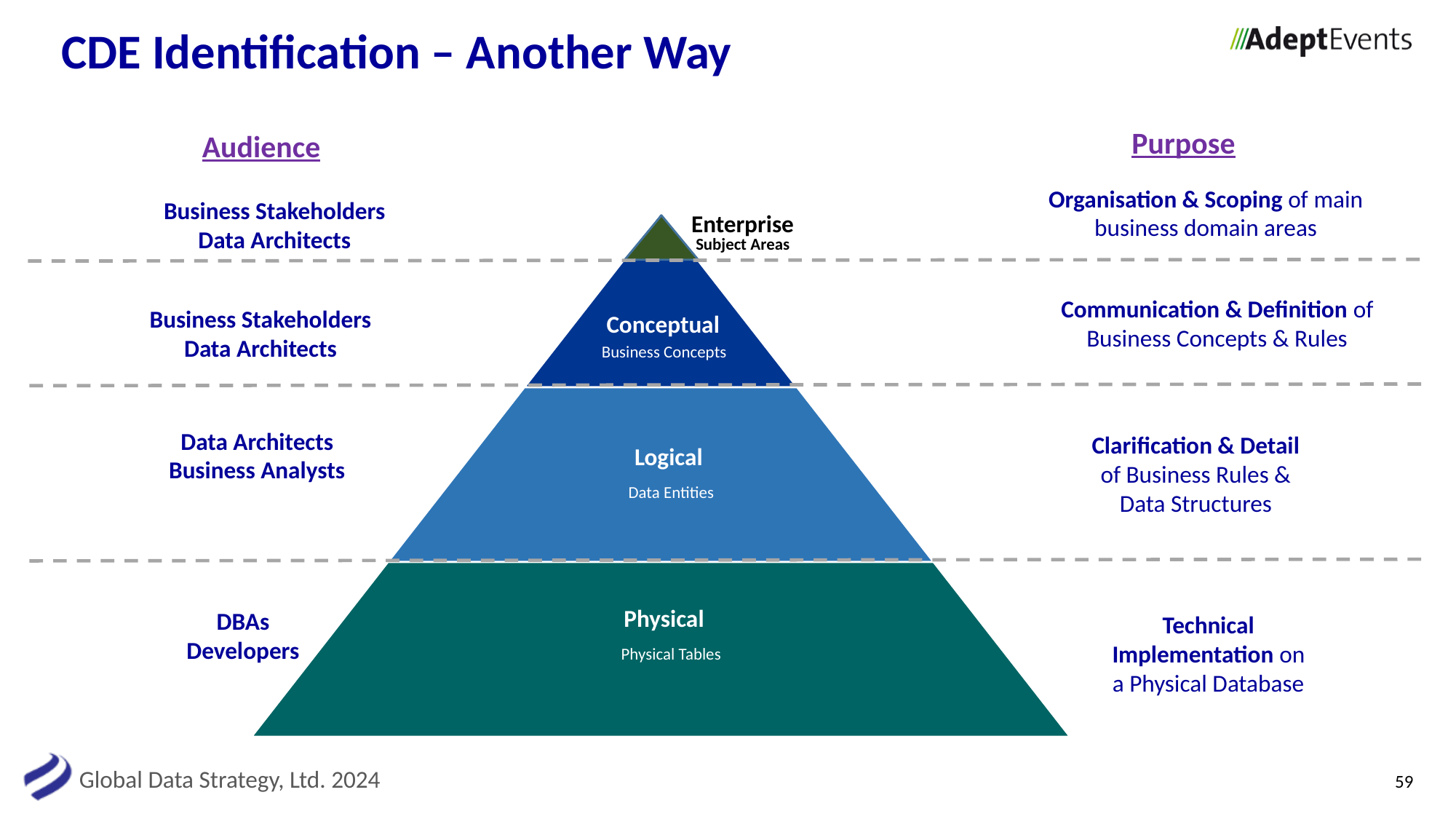

# CDE Identification – Another Way
Purpose
Audience
Organisation & Scoping of main business domain areas
Business Stakeholders
Data Architects

Enterprise
Subject Areas

Communication & Definition of Business Concepts & Rules
Business Stakeholders
Data Architects
Conceptual
Business Concepts
Data Architects
Business Analysts
Clarification & Detail of Business Rules & Data Structures
Logical
Data Entities
Physical
DBAs
Developers
Technical Implementation on a Physical Database
Physical Tables
59